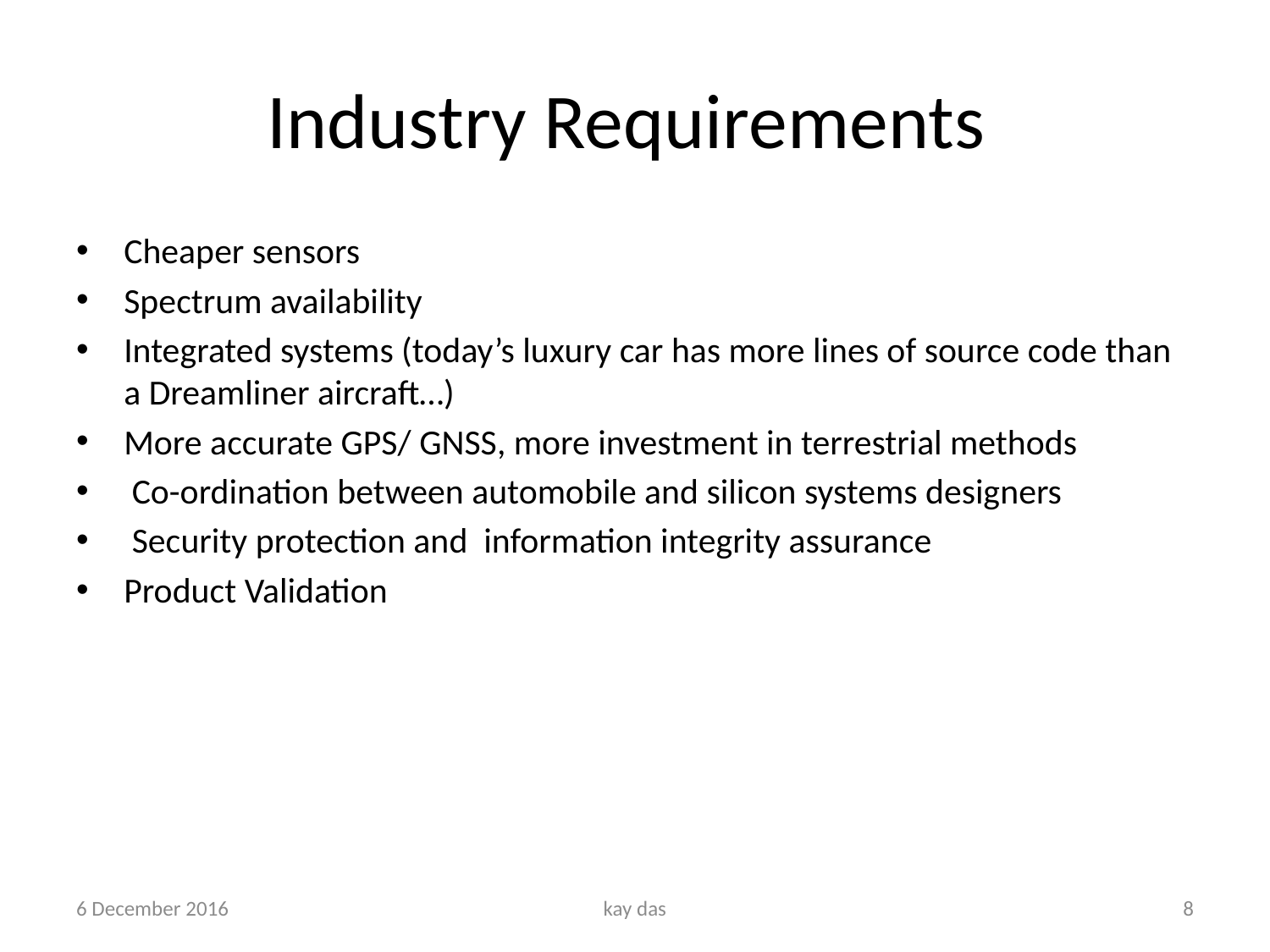

# Industry Requirements
Cheaper sensors
Spectrum availability
Integrated systems (today’s luxury car has more lines of source code than a Dreamliner aircraft…)
More accurate GPS/ GNSS, more investment in terrestrial methods
 Co-ordination between automobile and silicon systems designers
 Security protection and  information integrity assurance
Product Validation
6 December 2016
kay das
8